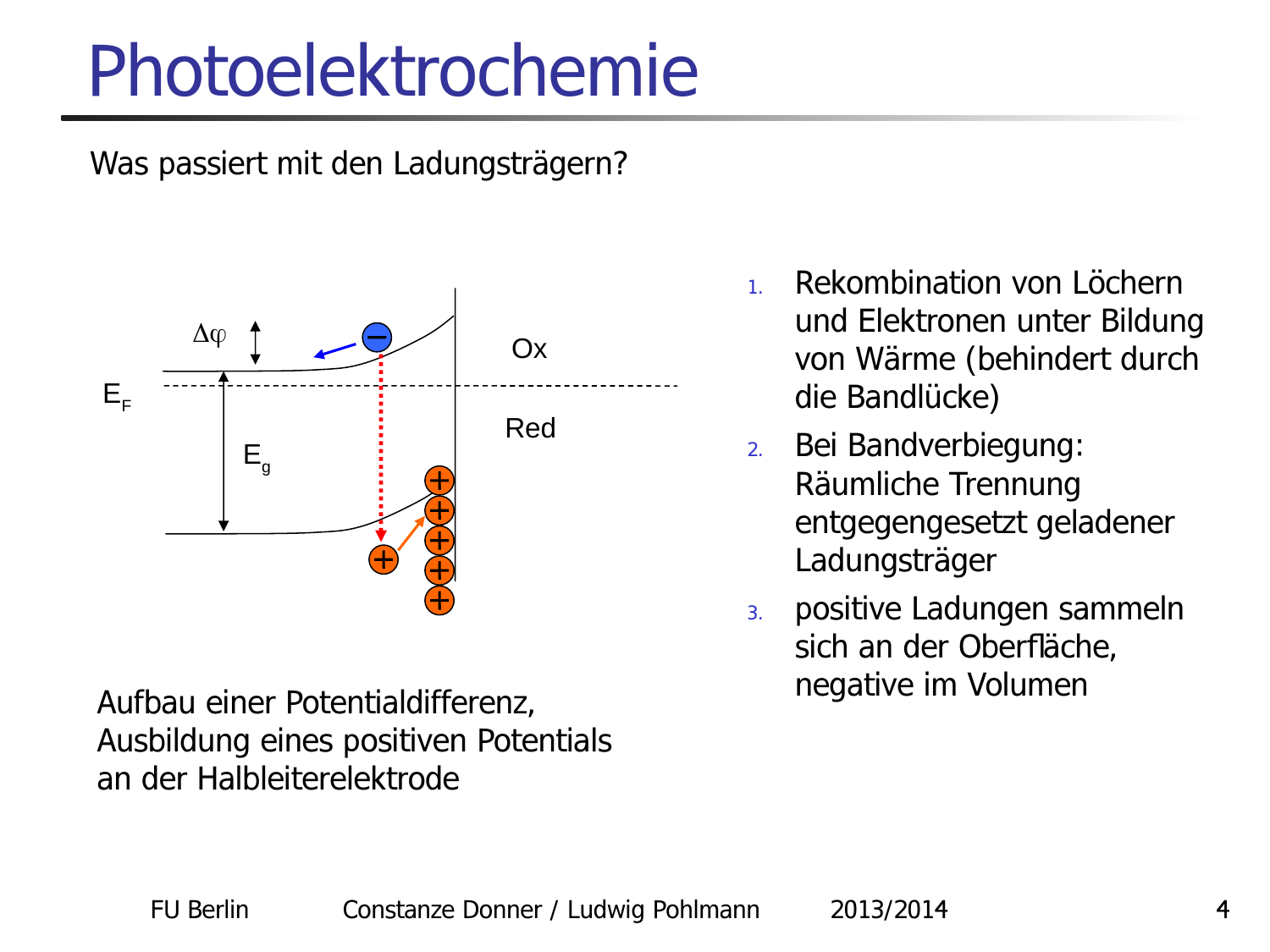

# Photoelektrochemie
 Was passiert mit den Ladungsträgern?

Rekombination von Löchern und Elektronen unter Bildung von Wärme (behindert durch die Bandlücke)
Bei Bandverbiegung: Räumliche Trennung entgegengesetzt geladener Ladungsträger
positive Ladungen sammeln sich an der Oberfläche, negative im Volumen

Δϕ

Ox

EF

Red
Eg

Aufbau einer Potentialdifferenz, Ausbildung eines positiven Potentials an der Halbleiterelektrode

FU Berlin            Constanze Donner / Ludwig Pohlmann         2013/2014
4